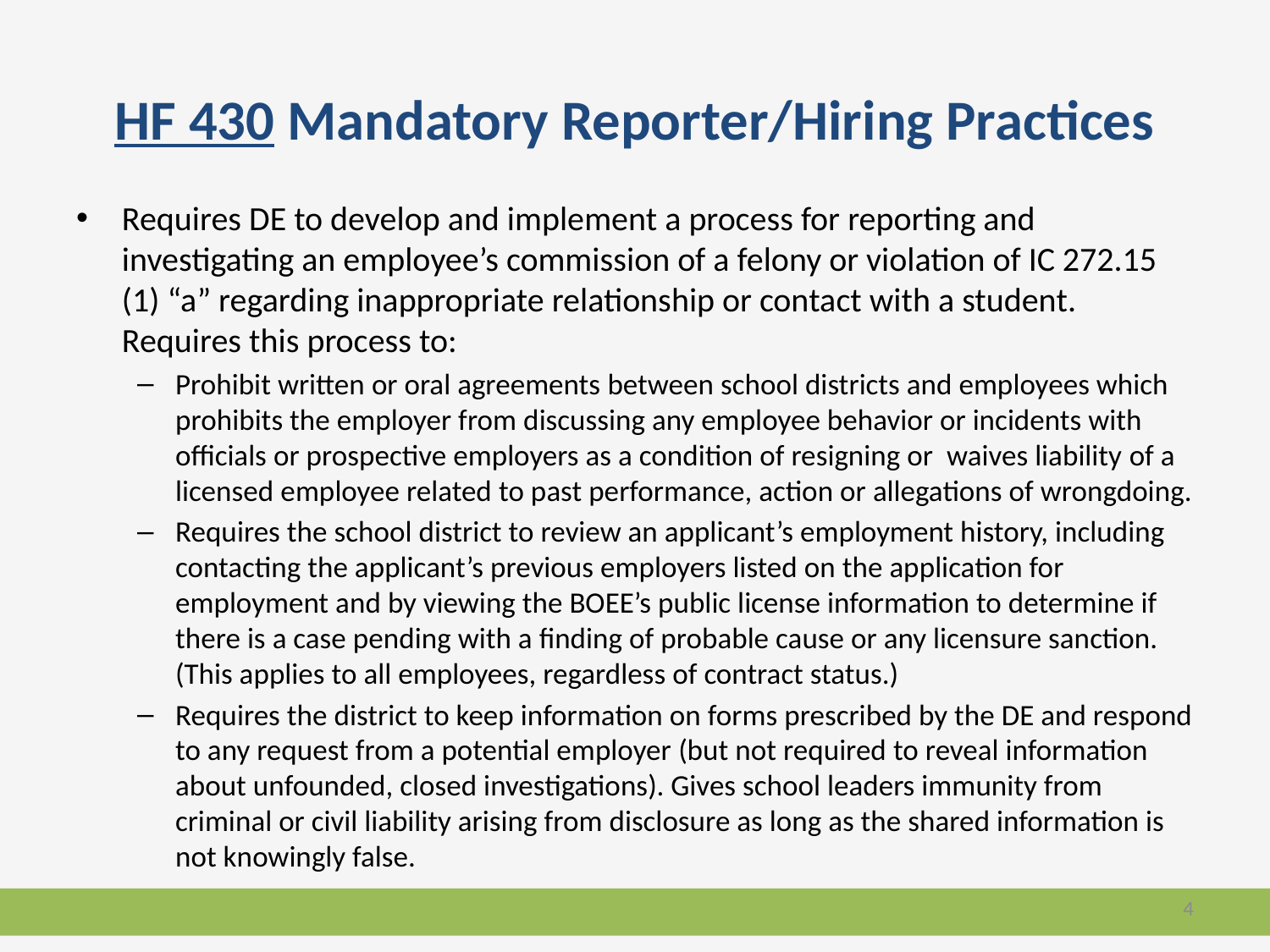

# HF 430 Mandatory Reporter/Hiring Practices
Requires DE to develop and implement a process for reporting and investigating an employee’s commission of a felony or violation of IC 272.15 (1) “a” regarding inappropriate relationship or contact with a student. Requires this process to:
Prohibit written or oral agreements between school districts and employees which prohibits the employer from discussing any employee behavior or incidents with officials or prospective employers as a condition of resigning or  waives liability of a licensed employee related to past performance, action or allegations of wrongdoing.
Requires the school district to review an applicant’s employment history, including contacting the applicant’s previous employers listed on the application for employment and by viewing the BOEE’s public license information to determine if there is a case pending with a finding of probable cause or any licensure sanction. (This applies to all employees, regardless of contract status.)
Requires the district to keep information on forms prescribed by the DE and respond to any request from a potential employer (but not required to reveal information about unfounded, closed investigations). Gives school leaders immunity from criminal or civil liability arising from disclosure as long as the shared information is not knowingly false.
4